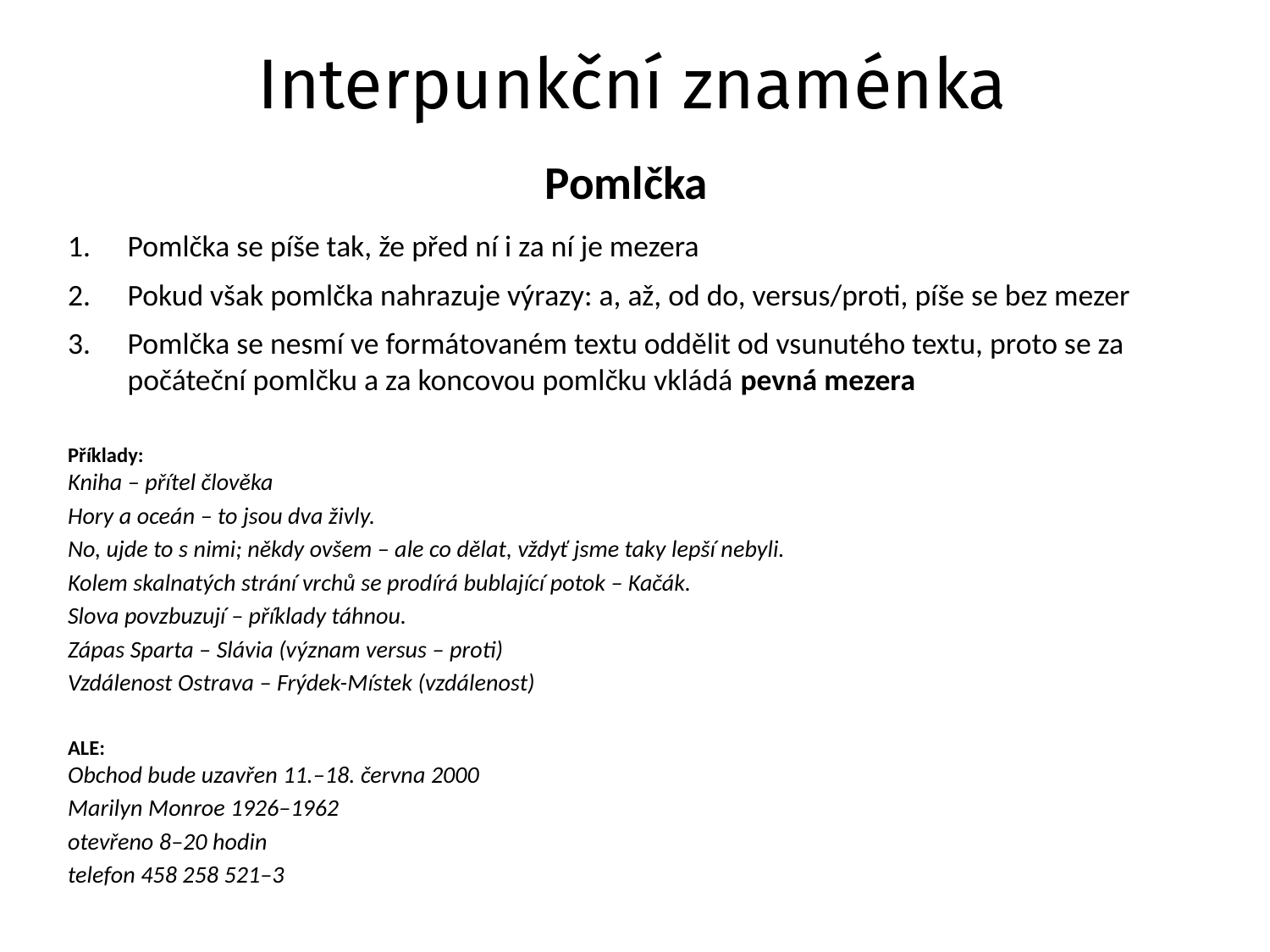

# Interpunkční znaménka
Pomlčka
Pomlčka se píše tak, že před ní i za ní je mezera
Pokud však pomlčka nahrazuje výrazy: a, až, od do, versus/proti, píše se bez mezer
Pomlčka se nesmí ve formátovaném textu oddělit od vsunutého textu, proto se za počáteční pomlčku a za koncovou pomlčku vkládá pevná mezera

Příklady:
Kniha – přítel člověka
Hory a oceán – to jsou dva živly.
No, ujde to s nimi; někdy ovšem – ale co dělat, vždyť jsme taky lepší nebyli.
Kolem skalnatých strání vrchů se prodírá bublající potok – Kačák.
Slova povzbuzují – příklady táhnou.
Zápas Sparta – Slávia (význam versus – proti)
Vzdálenost Ostrava – Frýdek-Místek (vzdálenost)

ALE:
Obchod bude uzavřen 11.–18. června 2000
Marilyn Monroe 1926–1962
otevřeno 8–20 hodin
telefon 458 258 521–3